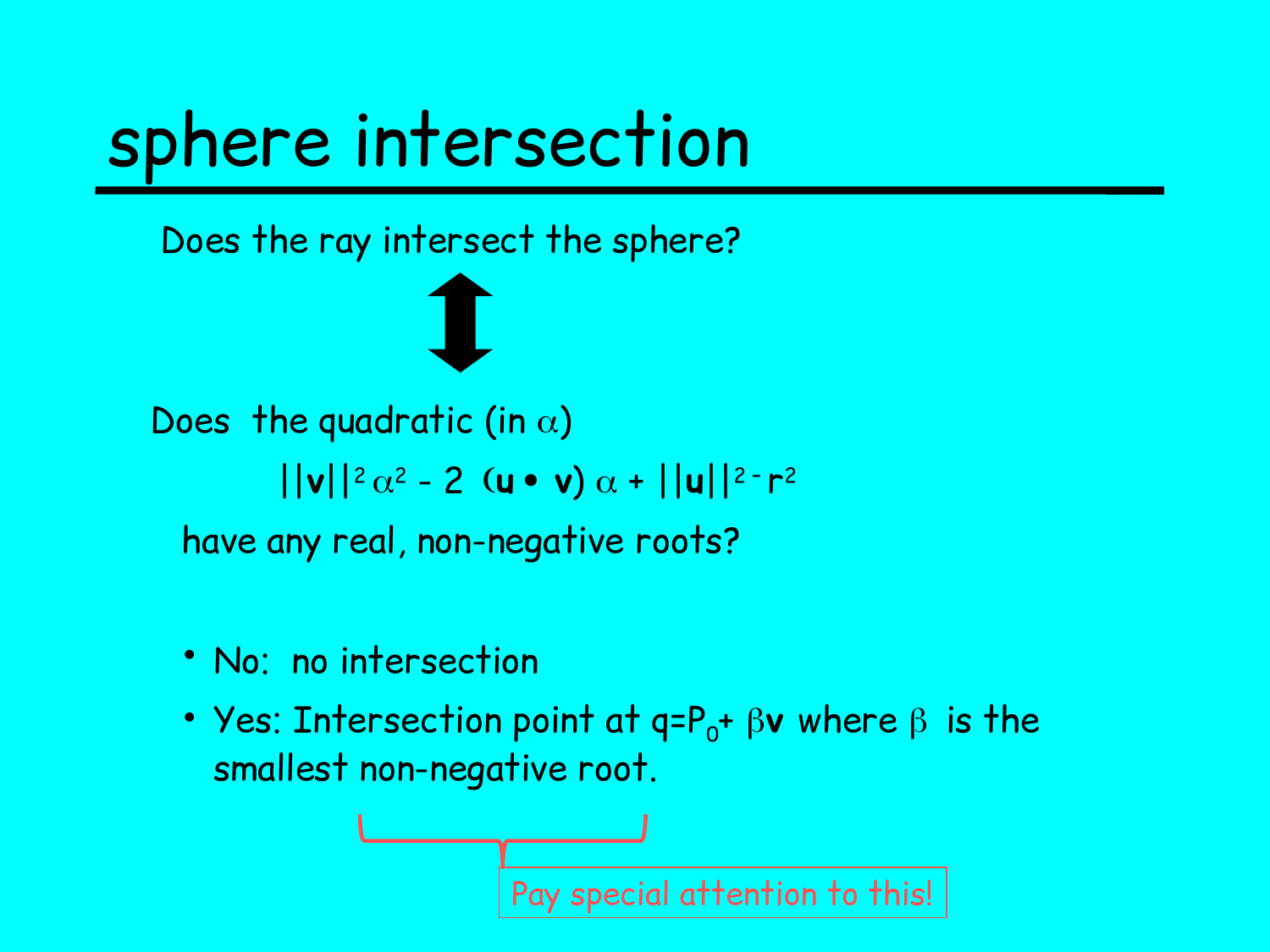

# sphere intersection
 Does the ray intersect the sphere?

Does  the quadratic (in α)
	||v||2 α2 - 2 (u • v) α + ||u||2 – r2
   have any real, non-negative roots?

No:  no intersection
Yes: Intersection point at q=P0+ βv where β is the  	smallest non-negative root.

Pay special attention to this!